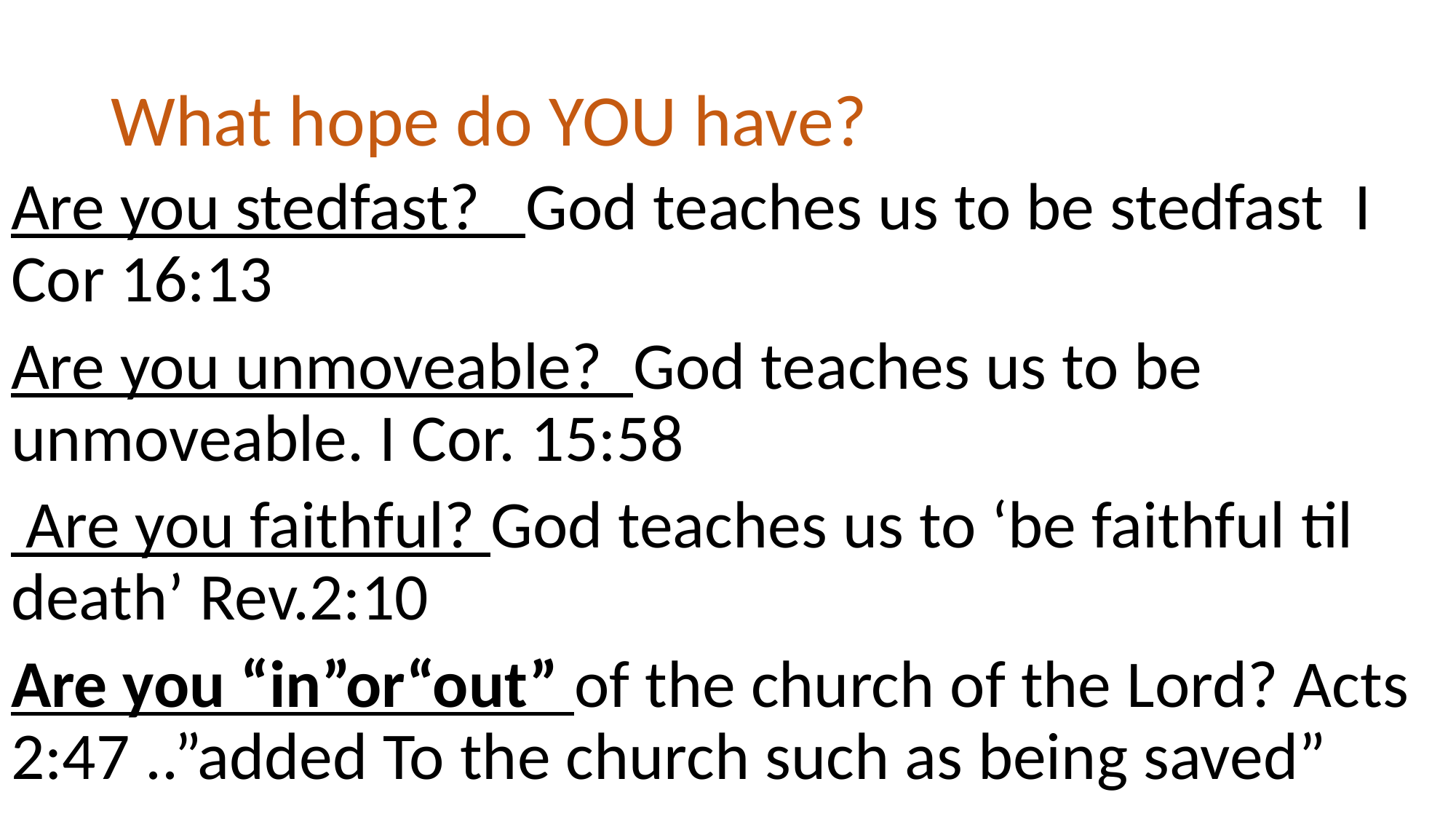

# What hope do YOU have?
Are you stedfast?   God teaches us to be stedfast  I Cor 16:13
Are you unmoveable?  God teaches us to be unmoveable. I Cor. 15:58
 Are you faithful? God teaches us to ‘be faithful til death’ Rev.2:10
Are you “in”or“out” of the church of the Lord? Acts 2:47 ..”added To the church such as being saved”